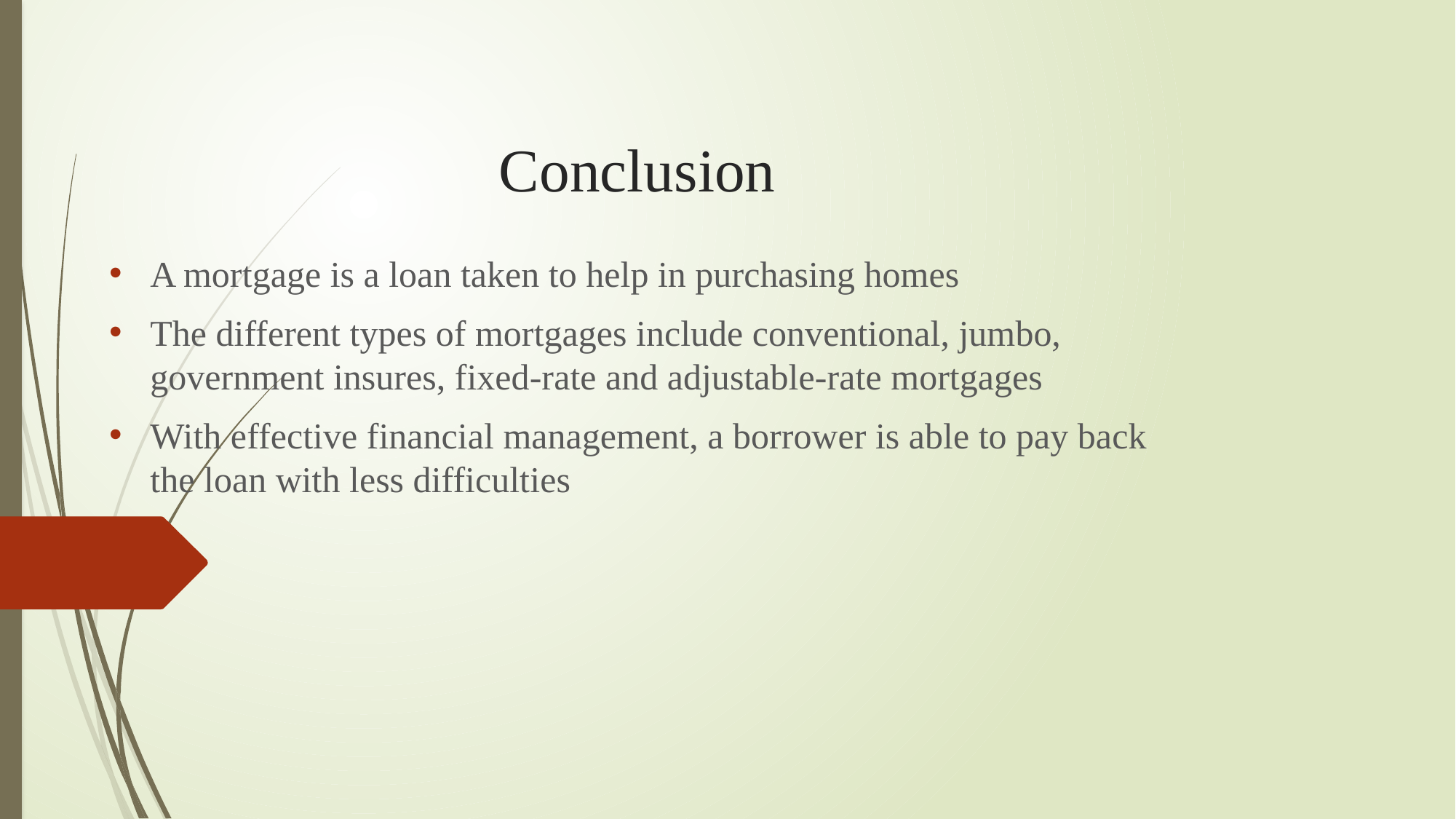

# Conclusion
A mortgage is a loan taken to help in purchasing homes
The different types of mortgages include conventional, jumbo, government insures, fixed-rate and adjustable-rate mortgages
With effective financial management, a borrower is able to pay back the loan with less difficulties